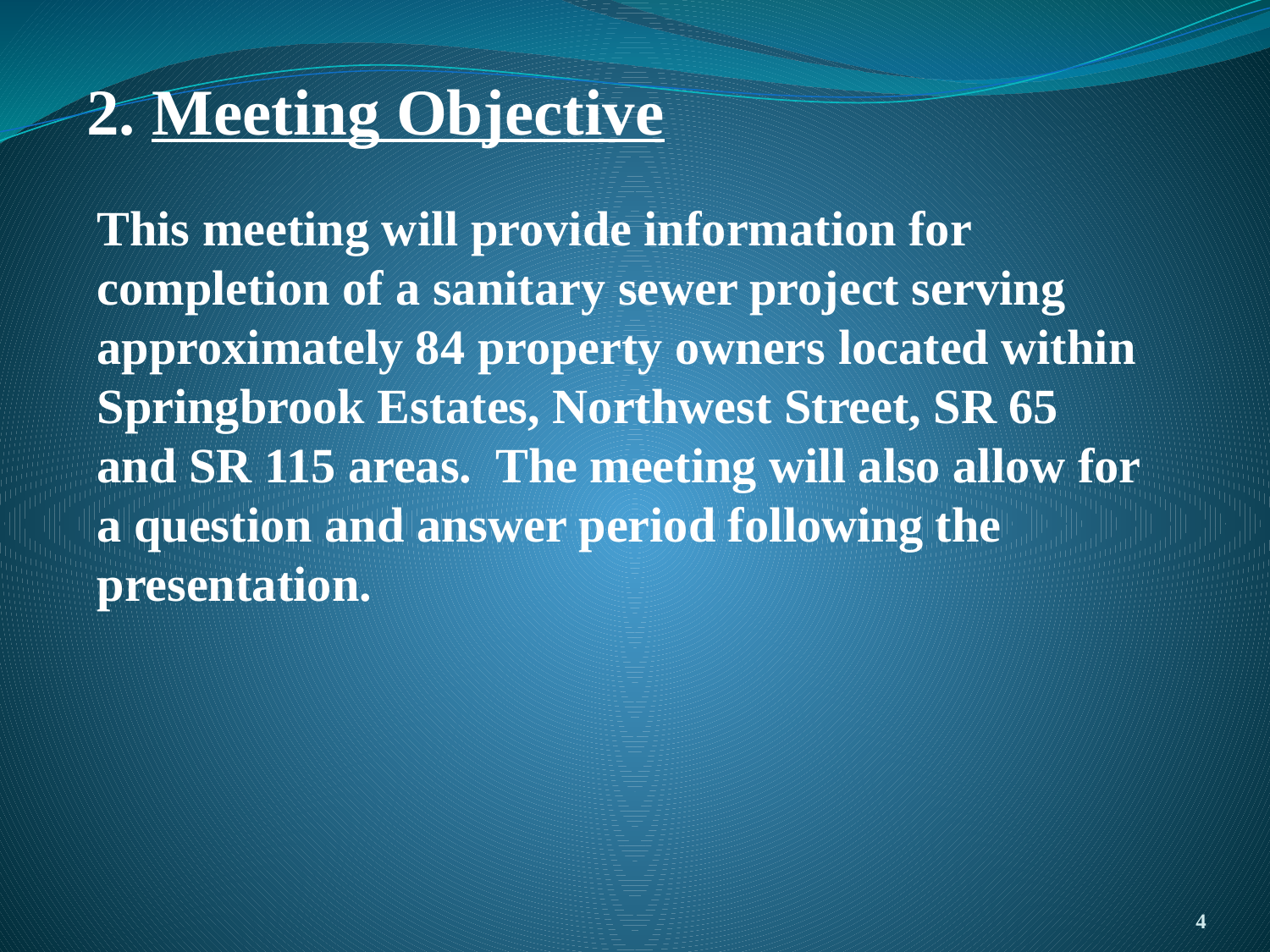

2. Meeting Objective
This meeting will provide information for completion of a sanitary sewer project serving approximately 84 property owners located within Springbrook Estates, Northwest Street, SR 65 and SR 115 areas.  The meeting will also allow for a question and answer period following the presentation.
4